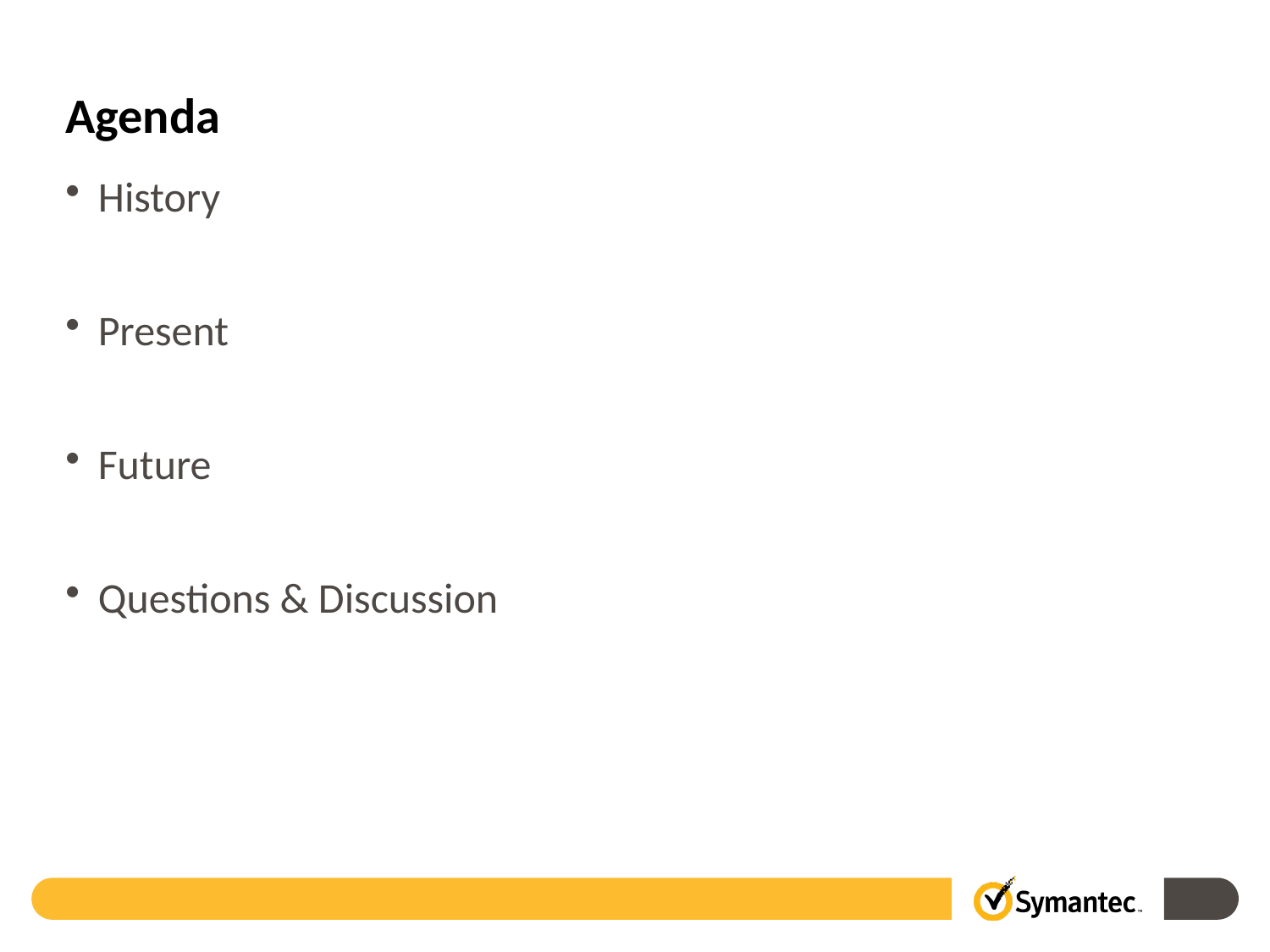

# Agenda
History

Present

Future

Questions & Discussion